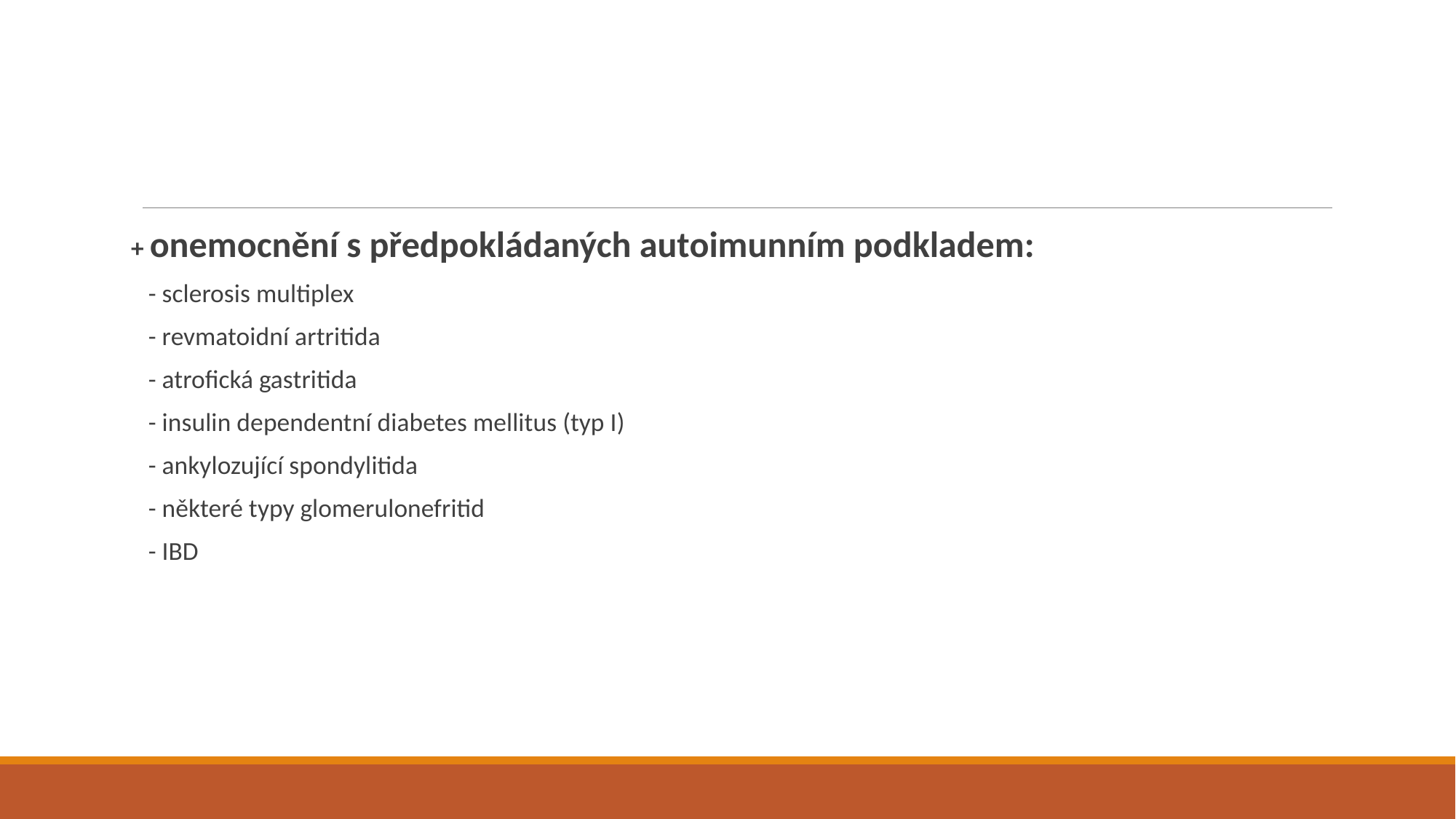

#
+ onemocnění s předpokládaných autoimunním podkladem:
   - sclerosis multiplex
   - revmatoidní artritida
   - atrofická gastritida
   - insulin dependentní diabetes mellitus (typ I)
   - ankylozující spondylitida
   - některé typy glomerulonefritid
   - IBD